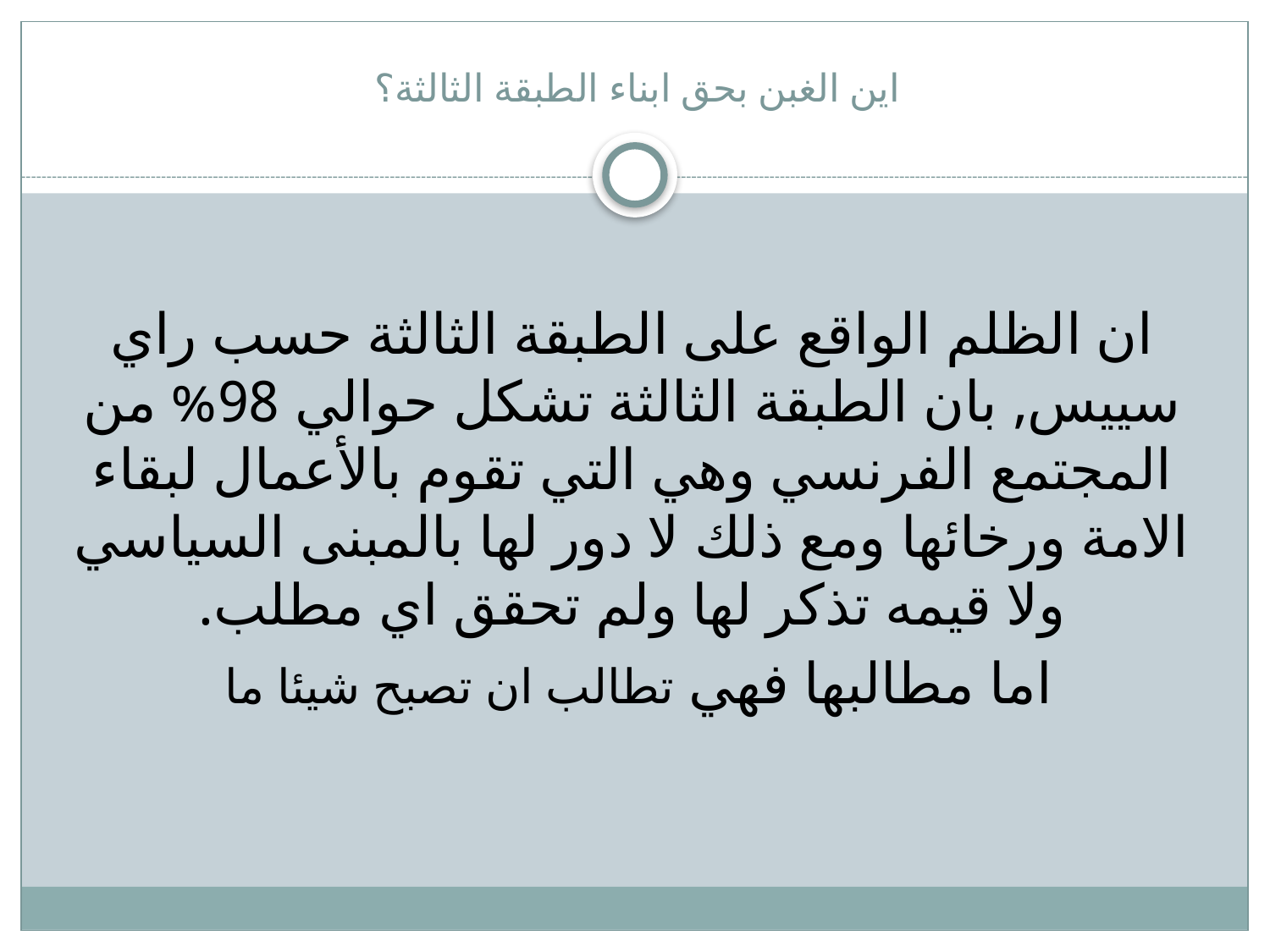

# اين الغبن بحق ابناء الطبقة الثالثة؟

ان الظلم الواقع على الطبقة الثالثة حسب راي سييس, بان الطبقة الثالثة تشكل حوالي 98% من المجتمع الفرنسي وهي التي تقوم بالأعمال لبقاء الامة ورخائها ومع ذلك لا دور لها بالمبنى السياسي ولا قيمه تذكر لها ولم تحقق اي مطلب.
اما مطالبها فهي تطالب ان تصبح شيئا ما